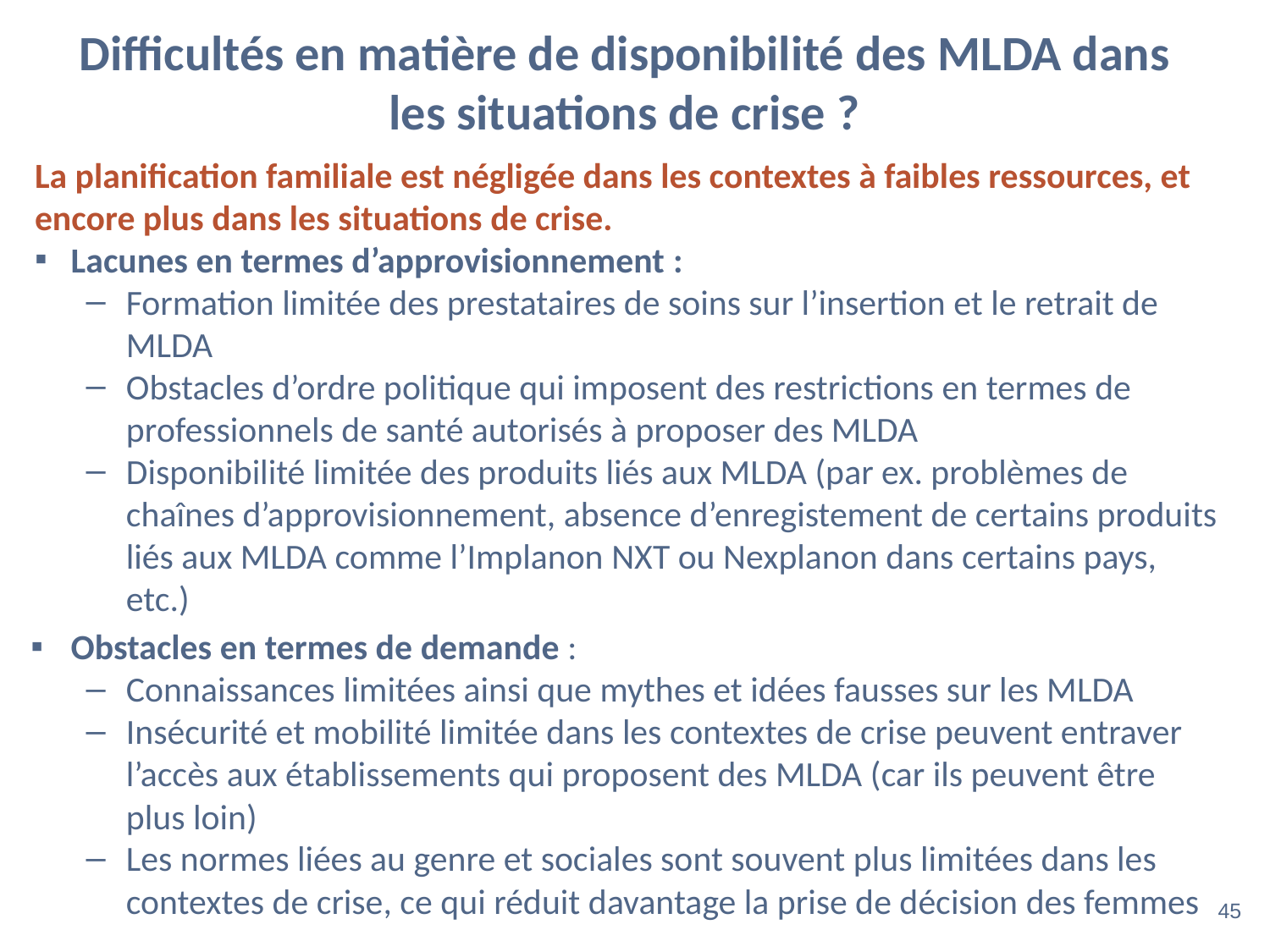

# Difficultés en matière de disponibilité des MLDA dans les situations de crise ?
La planification familiale est négligée dans les contextes à faibles ressources, et encore plus dans les situations de crise.
Lacunes en termes d’approvisionnement :
Formation limitée des prestataires de soins sur l’insertion et le retrait de MLDA
Obstacles d’ordre politique qui imposent des restrictions en termes de professionnels de santé autorisés à proposer des MLDA
Disponibilité limitée des produits liés aux MLDA (par ex. problèmes de chaînes d’approvisionnement, absence d’enregistement de certains produits liés aux MLDA comme l’Implanon NXT ou Nexplanon dans certains pays, etc.)
Obstacles en termes de demande :
Connaissances limitées ainsi que mythes et idées fausses sur les MLDA
Insécurité et mobilité limitée dans les contextes de crise peuvent entraver l’accès aux établissements qui proposent des MLDA (car ils peuvent être plus loin)
Les normes liées au genre et sociales sont souvent plus limitées dans les contextes de crise, ce qui réduit davantage la prise de décision des femmes
45